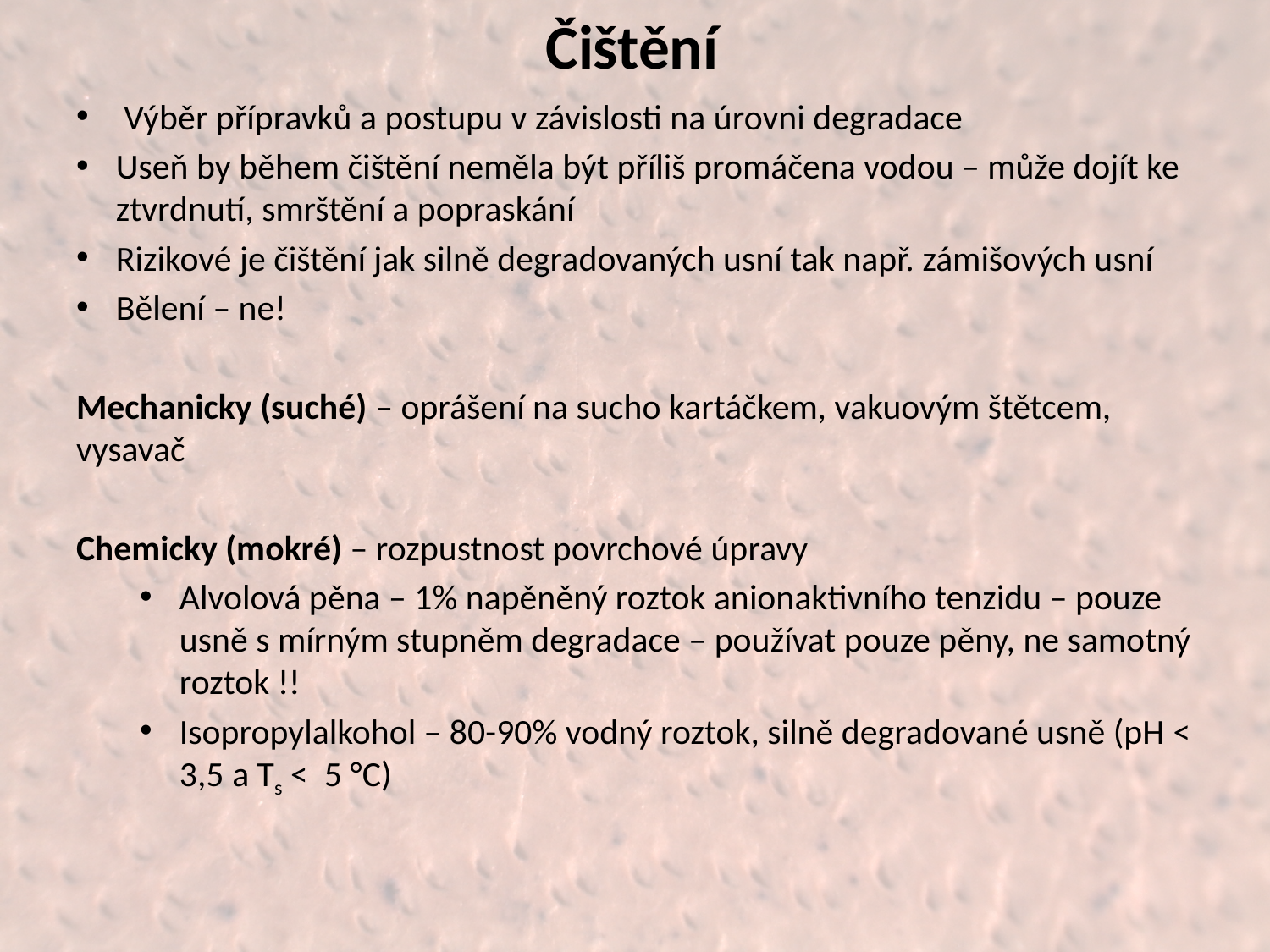

# Čištění
Výběr přípravků a postupu v závislosti na úrovni degradace
Useň by během čištění neměla být příliš promáčena vodou – může dojít ke ztvrdnutí, smrštění a popraskání
Rizikové je čištění jak silně degradovaných usní tak např. zámišových usní
Bělení – ne!

Mechanicky (suché) – oprášení na sucho kartáčkem, vakuovým štětcem, vysavač

Chemicky (mokré) – rozpustnost povrchové úpravy
Alvolová pěna – 1% napěněný roztok anionaktivního tenzidu – pouze usně s mírným stupněm degradace – používat pouze pěny, ne samotný roztok !!
Isopropylalkohol – 80-90% vodný roztok, silně degradované usně (pH < 3,5 a Ts <  5 °C)